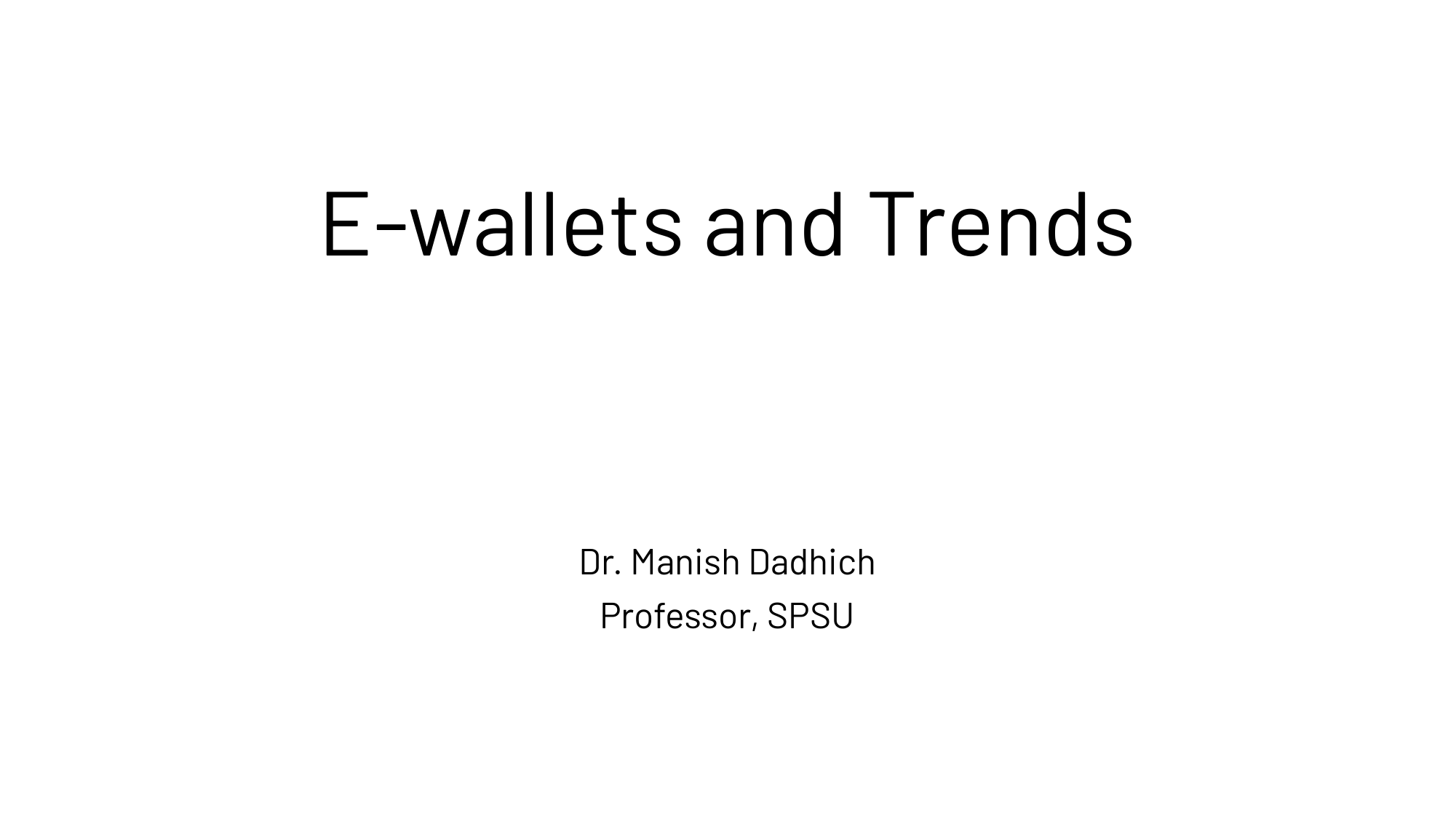

# E-wallets and Trends
Dr. Manish Dadhich
Professor, SPSU